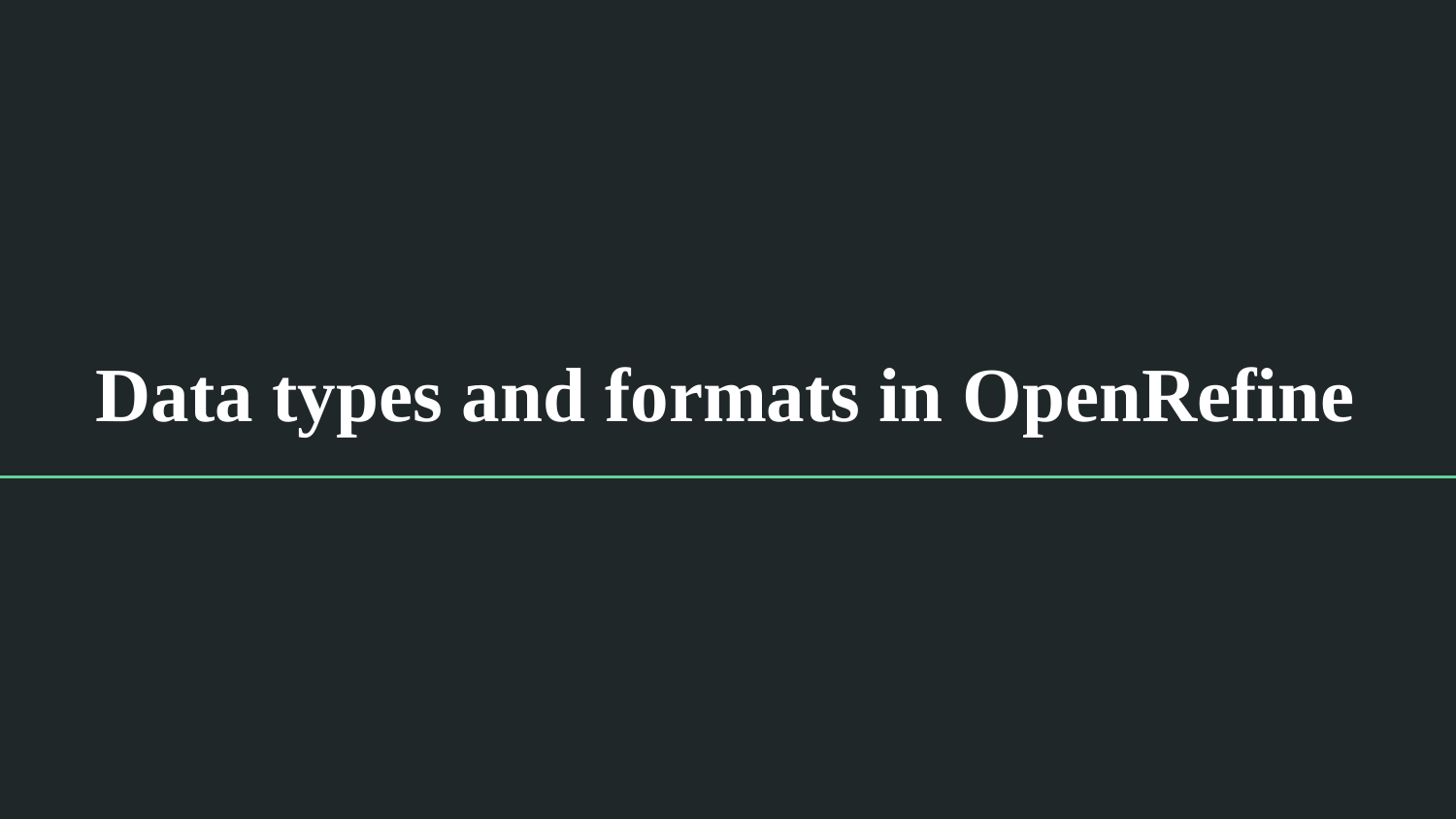

# Data types and formats in OpenRefine